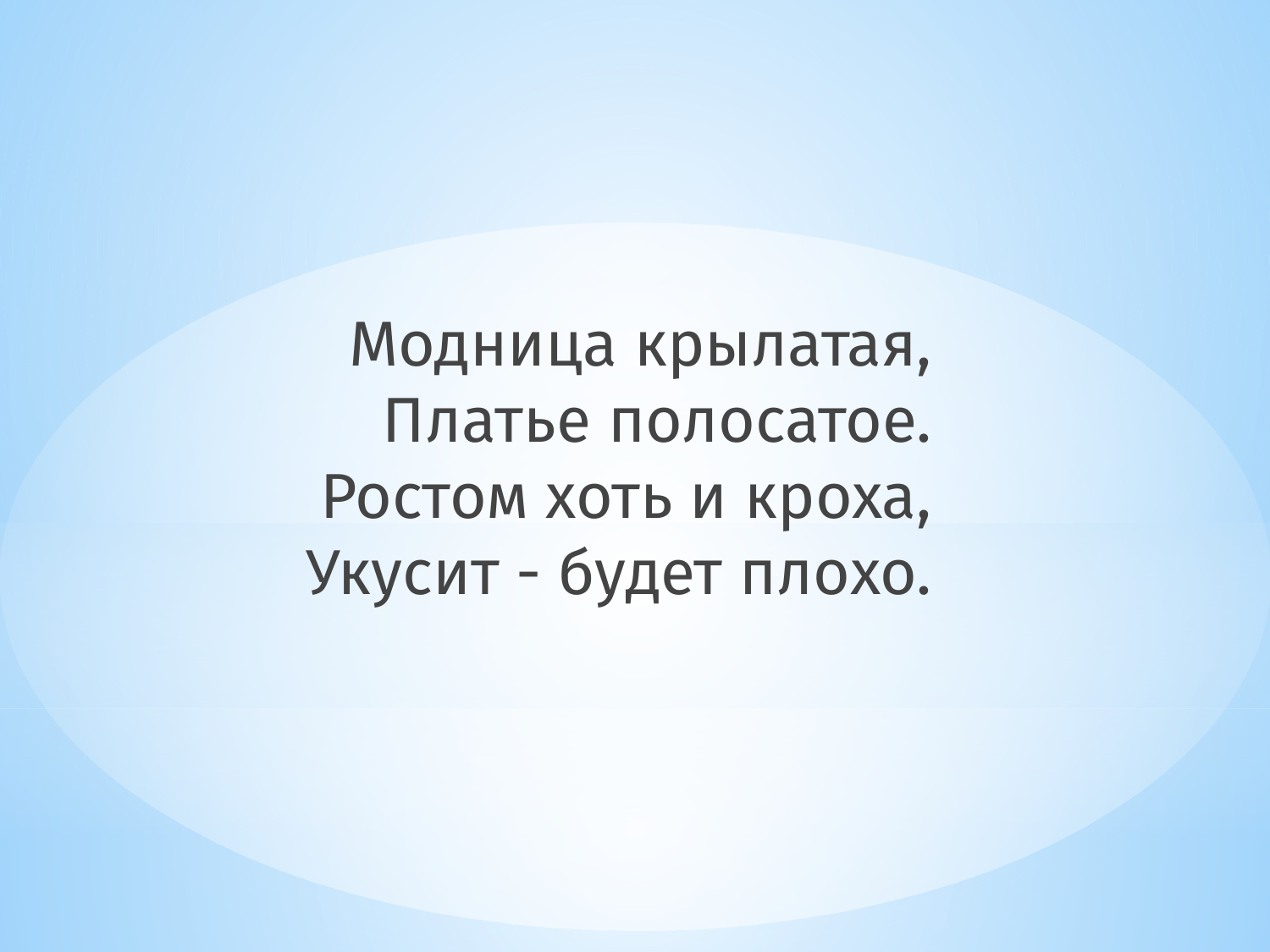

# Модница крылатая, Платье полосатое. Ростом хоть и кроха, Укусит - будет плохо.